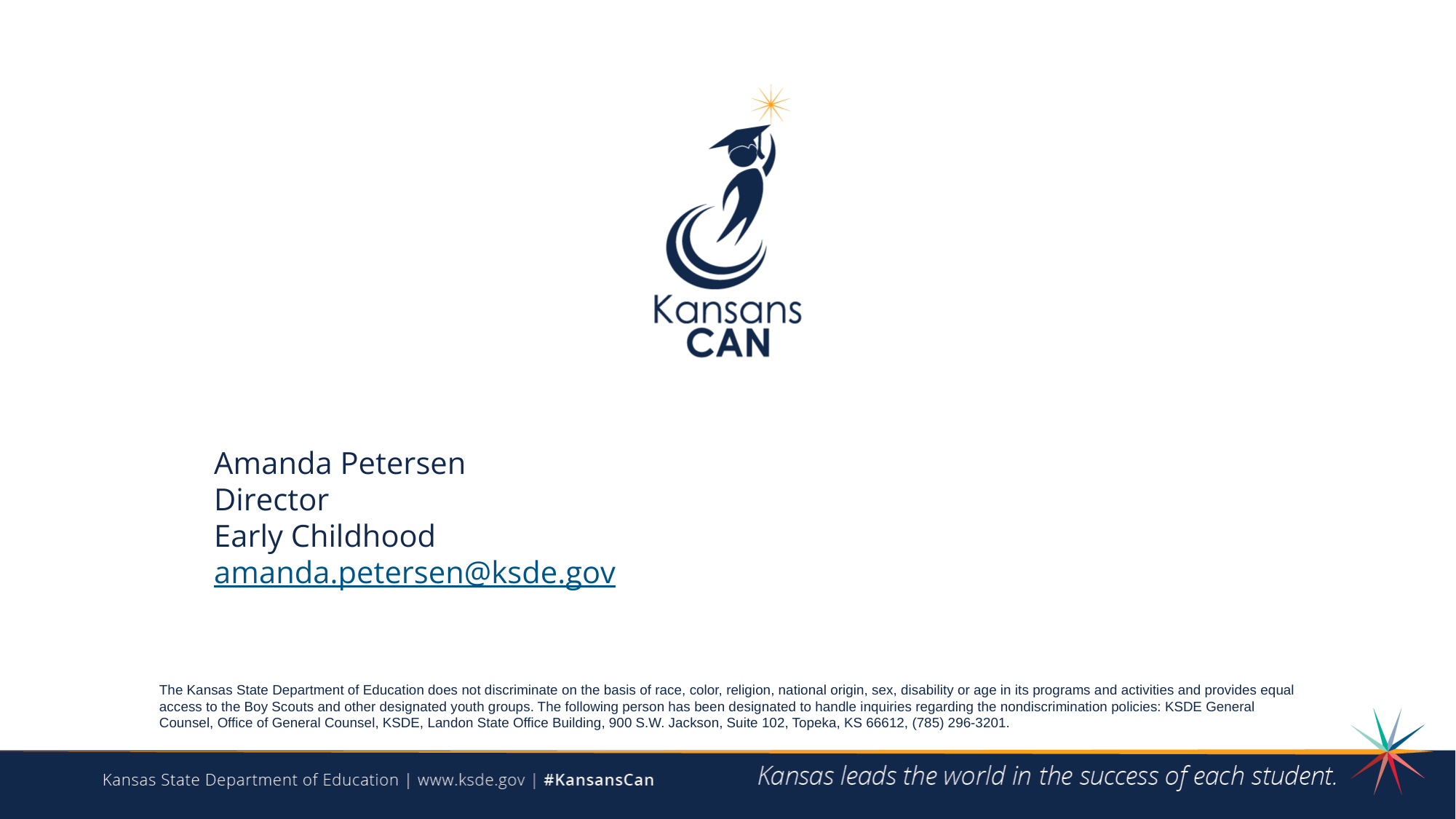

Contact Information
Amanda Petersen
Director
Early Childhood
amanda.petersen@ksde.gov